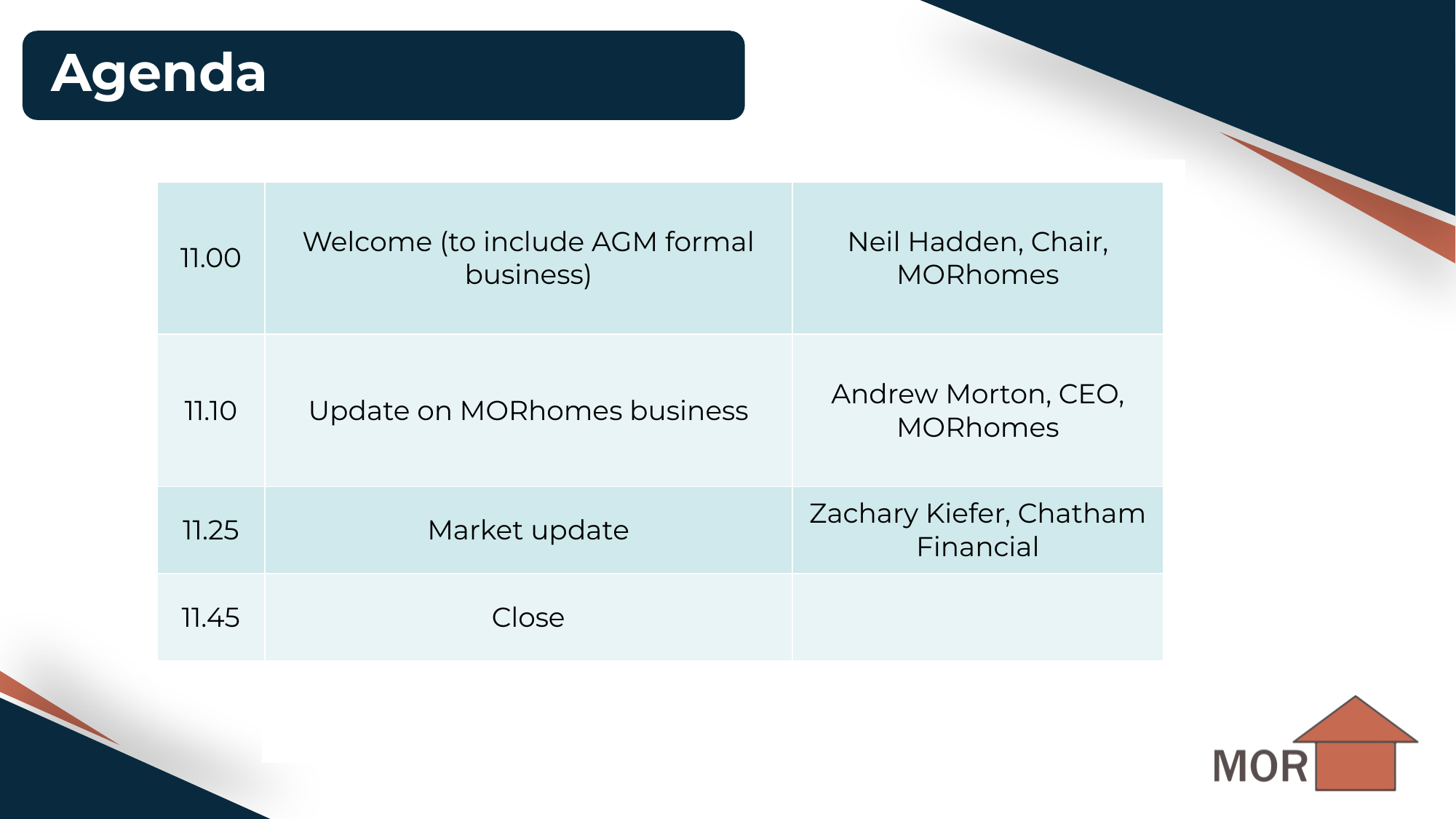

# Agenda

| 11.00 | Welcome (to include AGM formal business) | Neil Hadden, Chair, MORhomes |
| --- | --- | --- |
| 11.10 | Update on MORhomes business | Andrew Morton, CEO, MORhomes |
| 11.25 | Market update | Zachary Kiefer, Chatham Financial |
| 11.45 | Close |  |